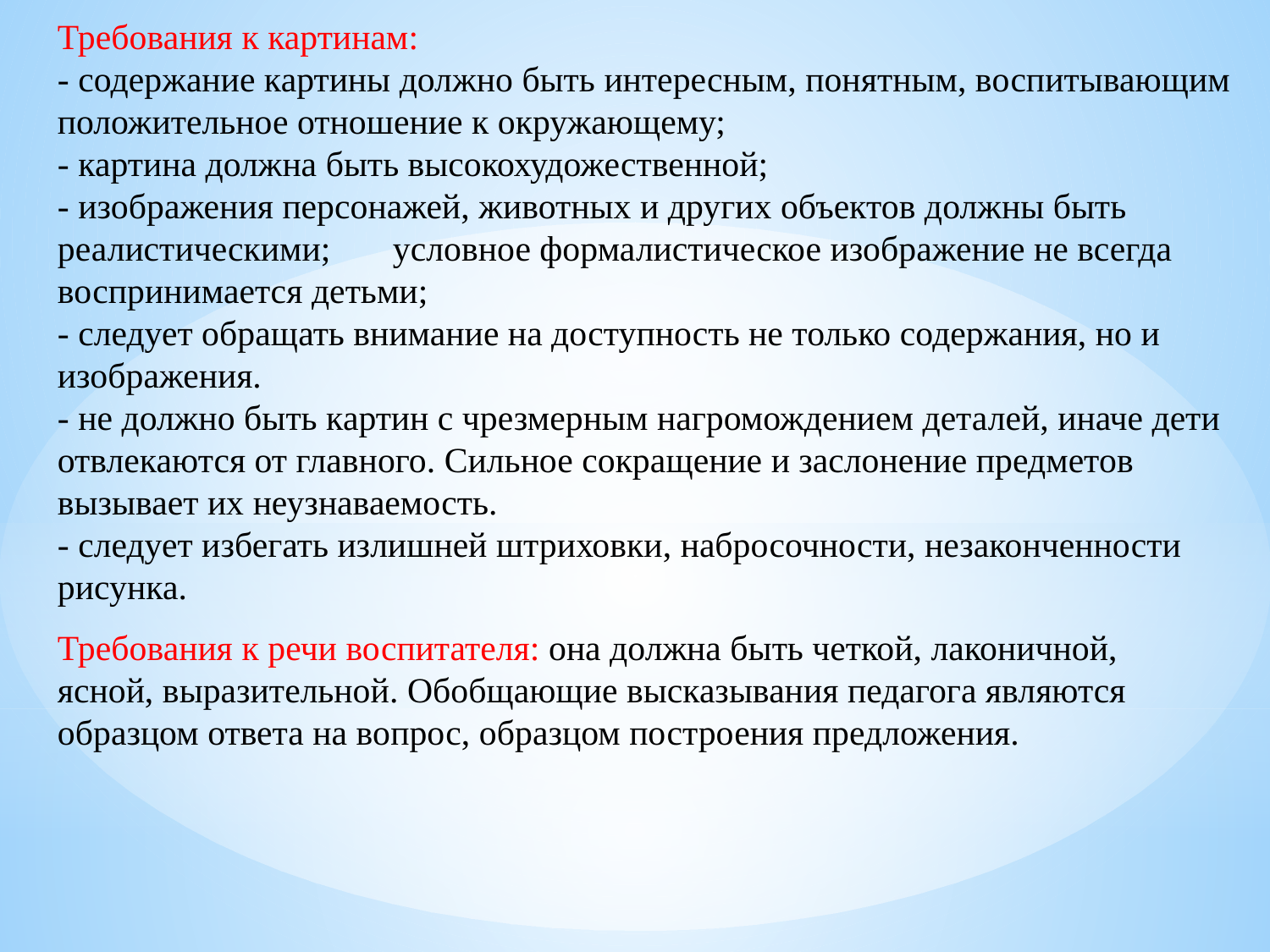

Требования к картинам:
- содержание картины должно быть интересным, понятным, воспитывающим положительное отношение к окружающему;
- картина должна быть высокохудожественной;
- изображения персонажей, животных и других объектов должны быть реалистическими;       условное формалистическое изображение не всегда воспринимается детьми;
- следует обращать внимание на доступность не только содержания, но и изображения.
- не должно быть картин с чрезмерным нагромождением деталей, иначе дети отвлекаются от главного. Сильное сокращение и заслонение предметов вызывает их неузнаваемость.
- следует избегать излишней штриховки, набросочности, незаконченности рисунка.
Требования к речи воспитателя: она должна быть четкой, лаконичной, ясной, выразительной. Обобщающие высказывания педагога являются образцом ответа на вопрос, образцом построения предложения.